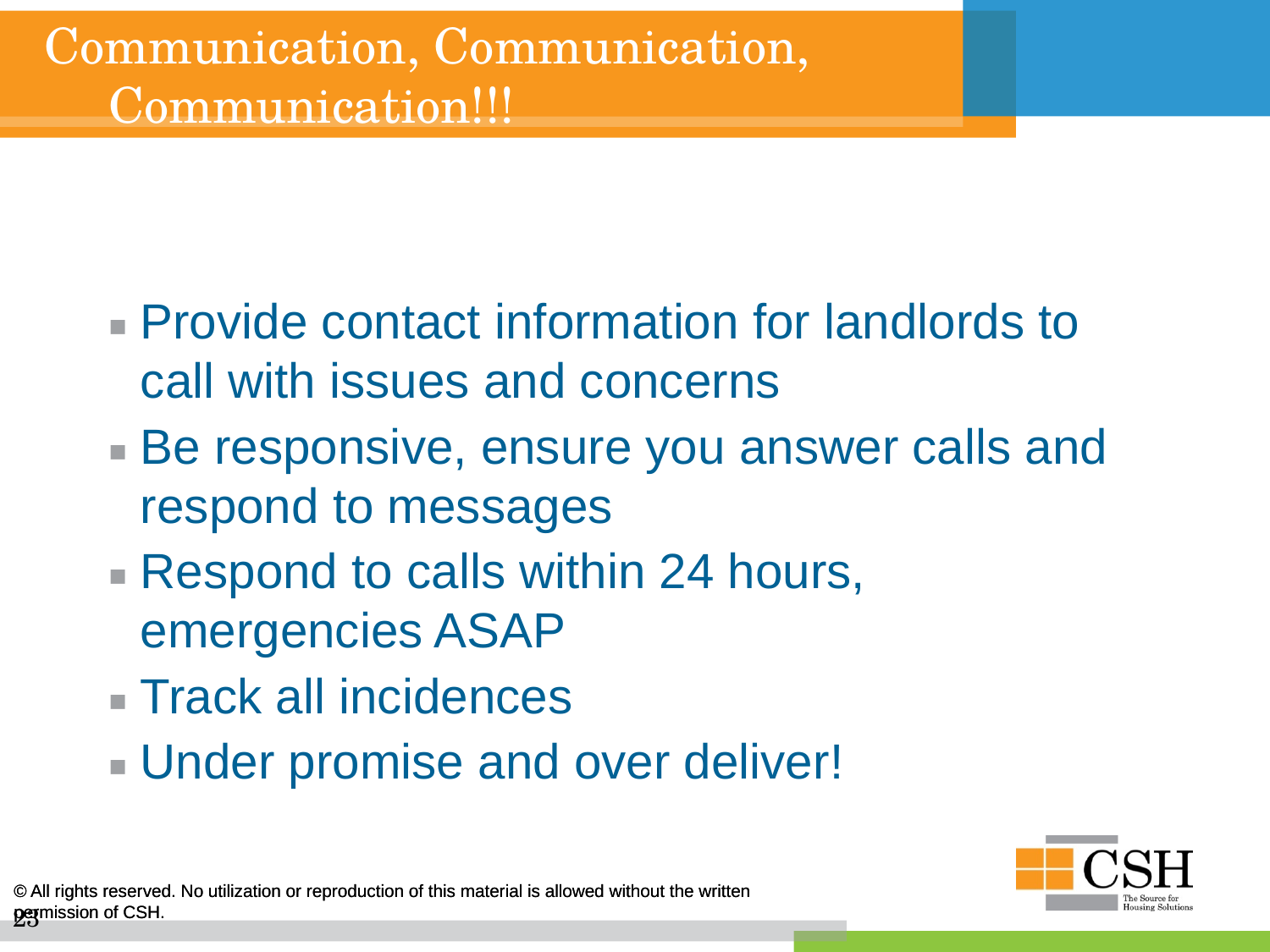

# Communication, Communication, Communication!!!

Provide contact information for landlords to call with issues and concerns
Be responsive, ensure you answer calls and respond to messages
Respond to calls within 24 hours, emergencies ASAP
Track all incidences
Under promise and over deliver!

23